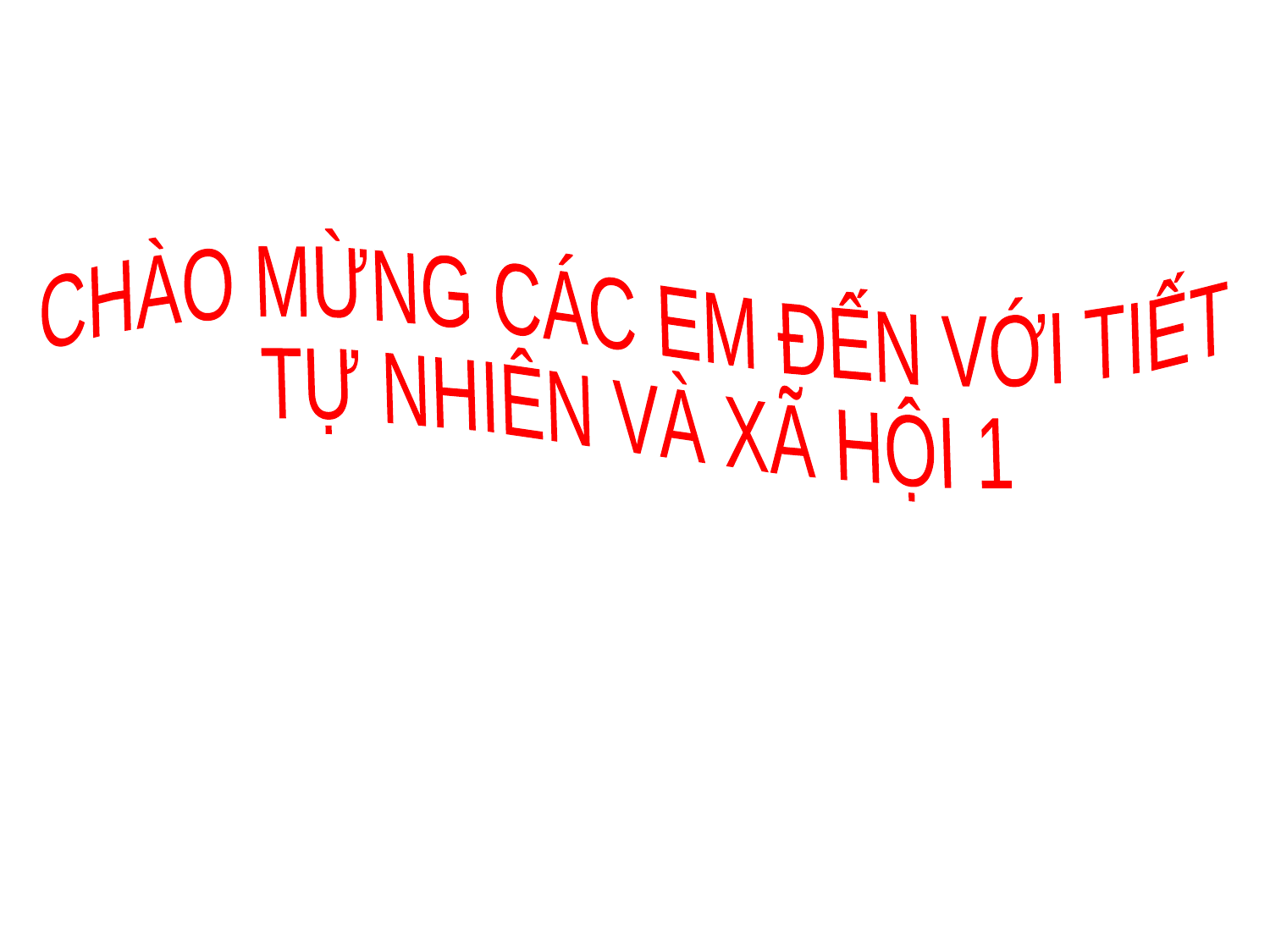

CHÀO MỪNG CÁC EM ĐẾN VỚI TIẾT
TỰ NHIÊN VÀ XÃ HỘI 1